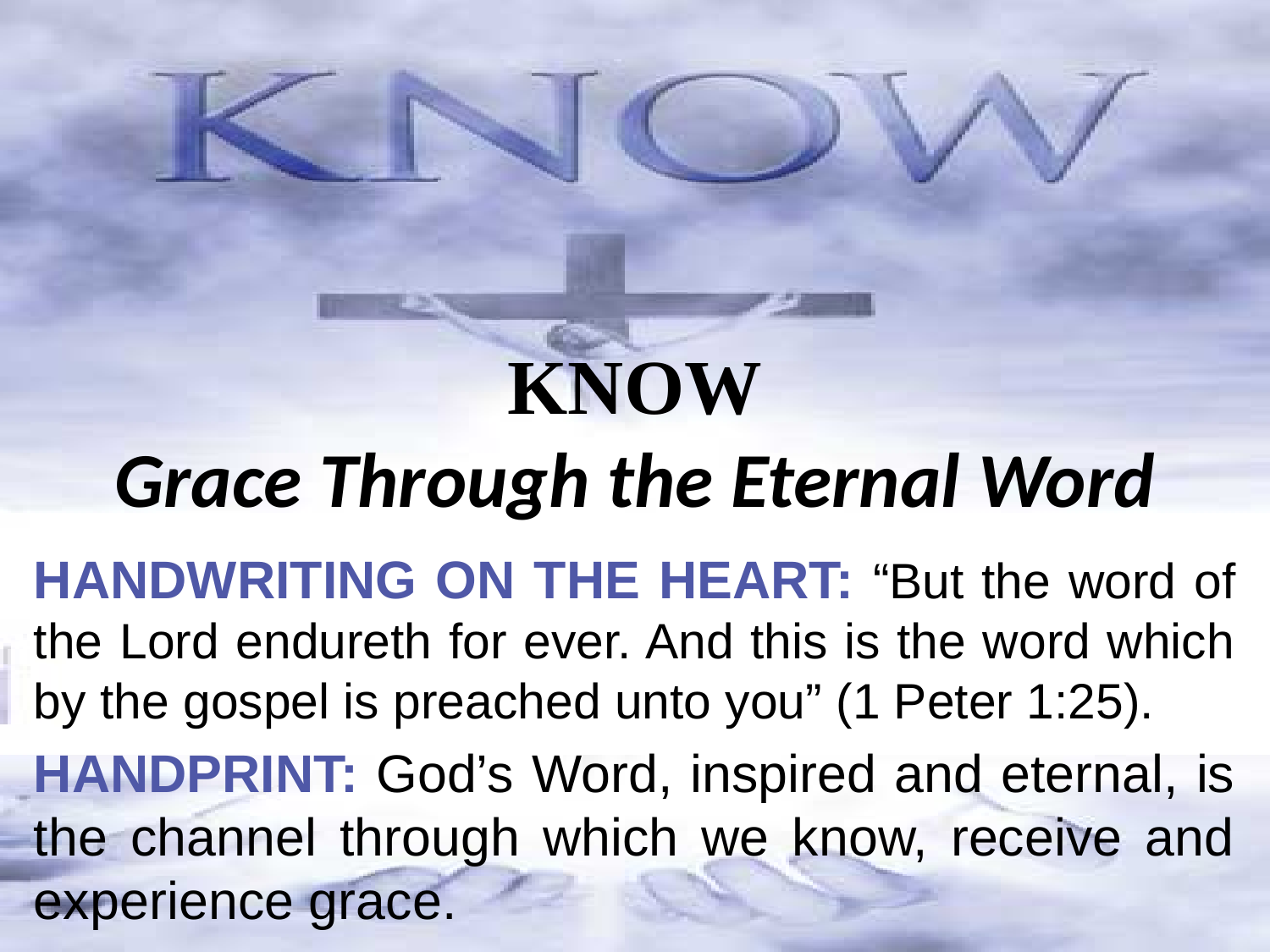

# KNOW Grace Through the Eternal Word
HANDWRITING ON THE HEART: “But the word of the Lord endureth for ever. And this is the word which by the gospel is preached unto you” (1 Peter 1:25).
HANDPRINT: God’s Word, inspired and eternal, is the channel through which we know, receive and experience grace.